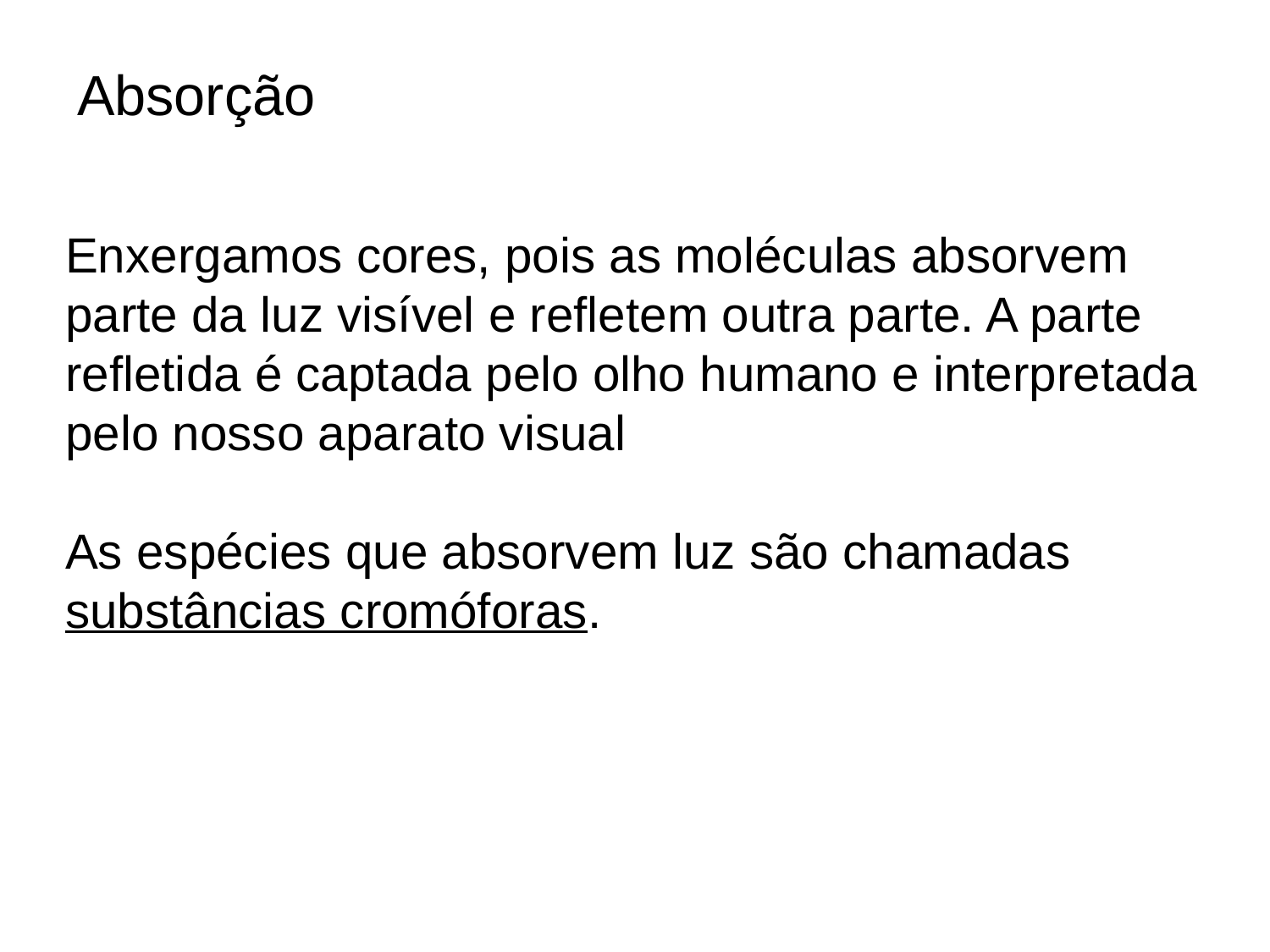

Absorção
Enxergamos cores, pois as moléculas absorvem parte da luz visível e refletem outra parte. A parte refletida é captada pelo olho humano e interpretada pelo nosso aparato visual

As espécies que absorvem luz são chamadas substâncias cromóforas.